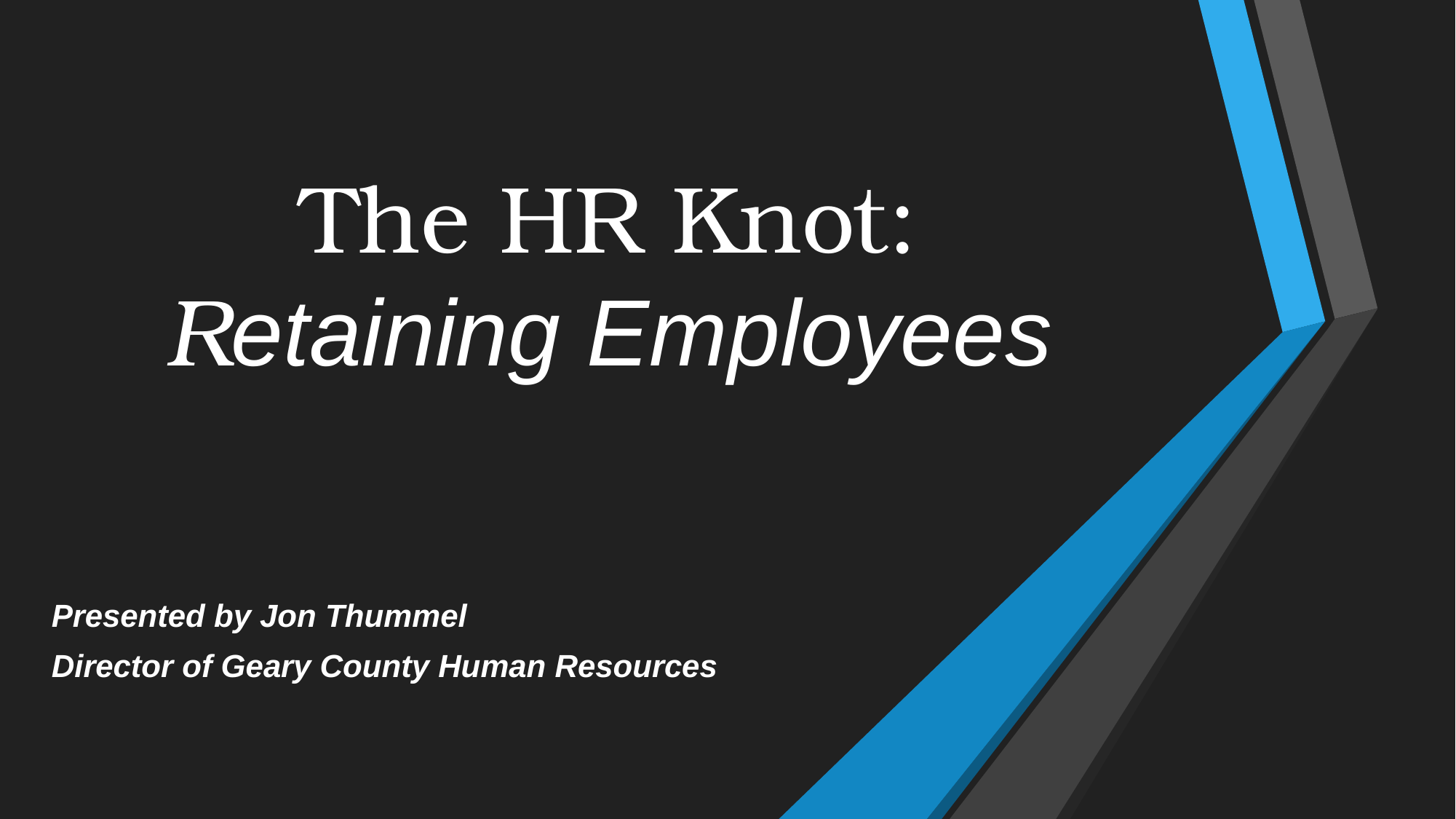

# The HR Knot: Retaining Employees
Presented by Jon Thummel
Director of Geary County Human Resources